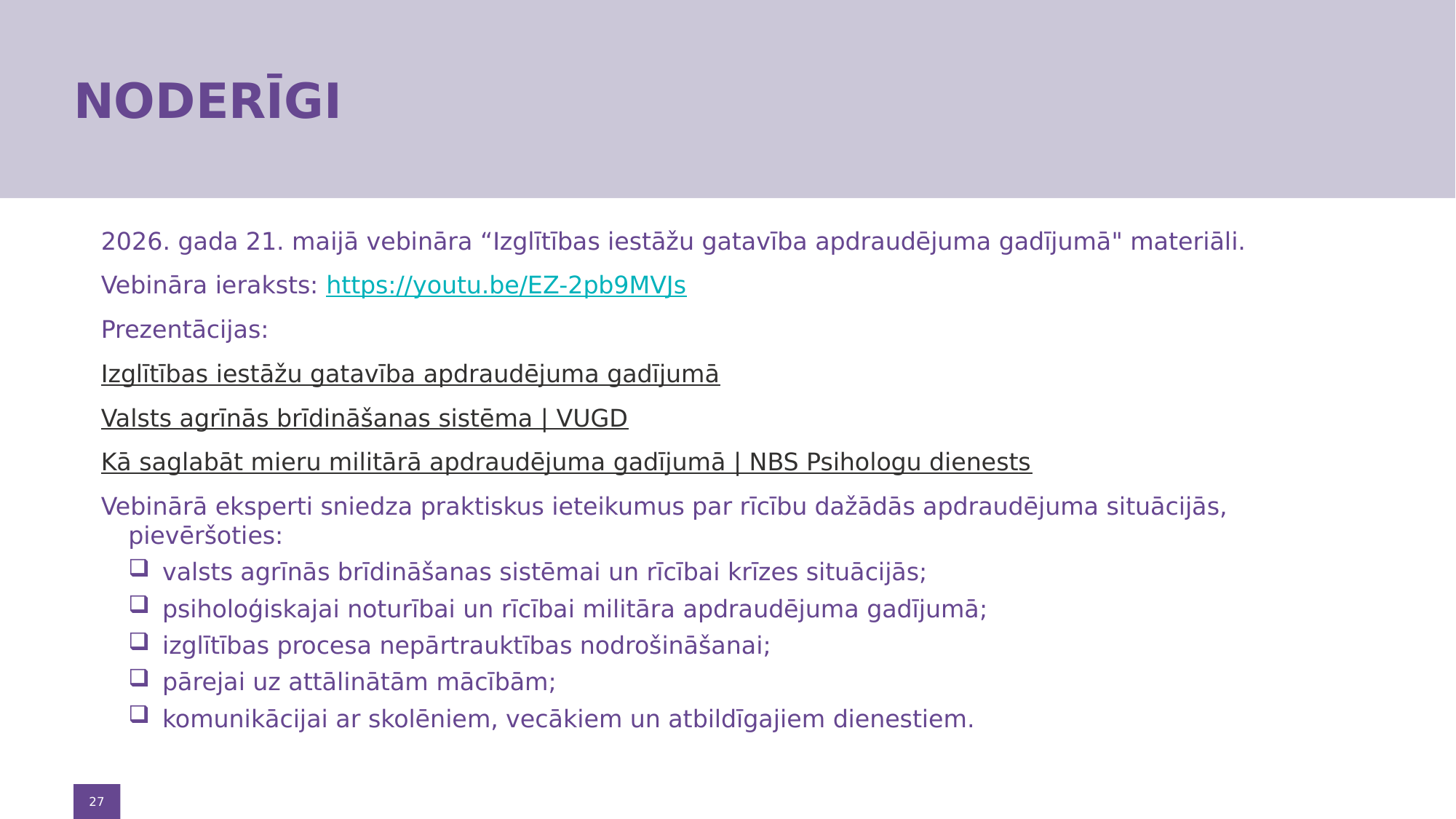

# NODERĪGI
2026. gada 21. maijā vebināra “Izglītības iestāžu gatavība apdraudējuma gadījumā" materiāli.
Vebināra ieraksts: https://youtu.be/EZ-2pb9MVJs
Prezentācijas:
Izglītības iestāžu gatavība apdraudējuma gadījumā
Valsts agrīnās brīdināšanas sistēma | VUGD
Kā saglabāt mieru militārā apdraudējuma gadījumā | NBS Psihologu dienests
Vebinārā eksperti sniedza praktiskus ieteikumus par rīcību dažādās apdraudējuma situācijās, pievēršoties:
valsts agrīnās brīdināšanas sistēmai un rīcībai krīzes situācijās;
psiholoģiskajai noturībai un rīcībai militāra apdraudējuma gadījumā;
izglītības procesa nepārtrauktības nodrošināšanai;
pārejai uz attālinātām mācībām;
komunikācijai ar skolēniem, vecākiem un atbildīgajiem dienestiem.

27